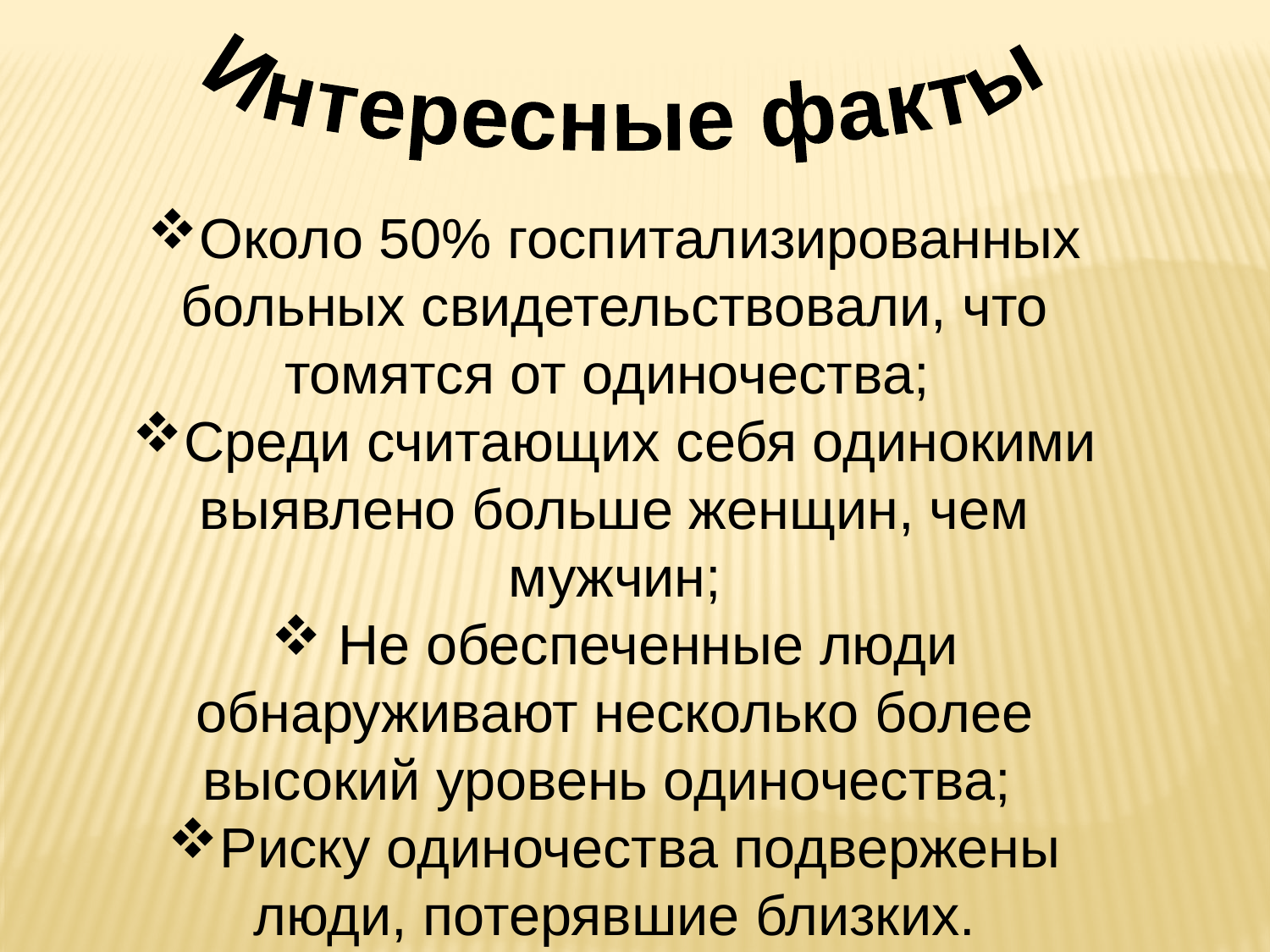

Интересные факты
Около 50% госпитализированных больных свидетельствовали, что томятся от одиночества;
Среди считающих себя одинокими выявлено больше женщин, чем мужчин;
 Не обеспеченные люди обнаруживают несколько более высокий уровень одиночества;
Риску одиночества подвержены люди, потерявшие близких.